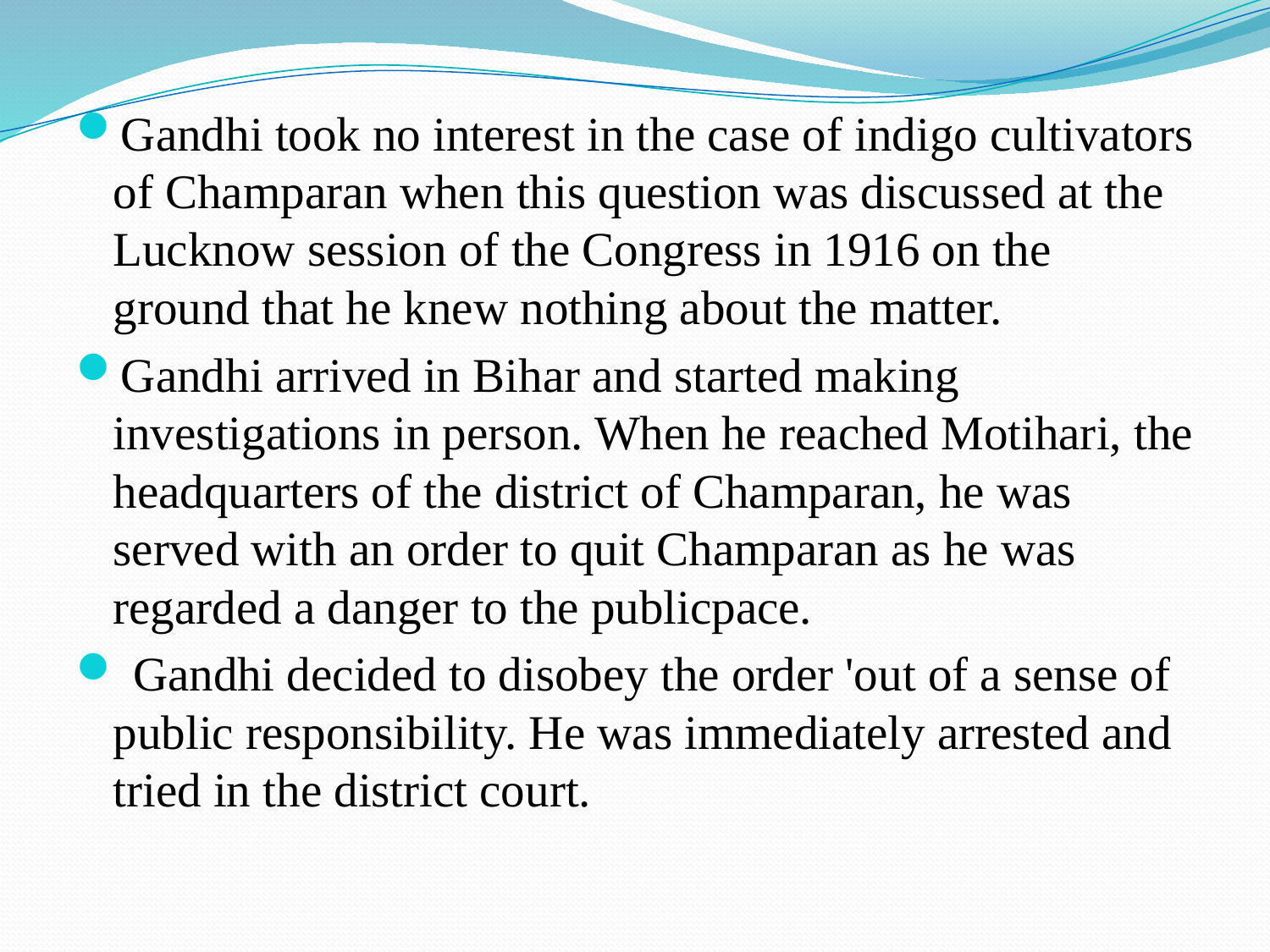

Gandhi took no interest in the case of indigo cultivators of Champaran when this question was discussed at the Lucknow session of the Congress in 1916 on the ground that he knew nothing about the matter.
Gandhi arrived in Bihar and started making investigations in person. When he reached Motihari, the headquarters of the district of Champaran, he was served with an order to quit Champaran as he was regarded a danger to the publicpace.
 Gandhi decided to disobey the order 'out of a sense of public responsibility. He was immediately arrested and tried in the district court.